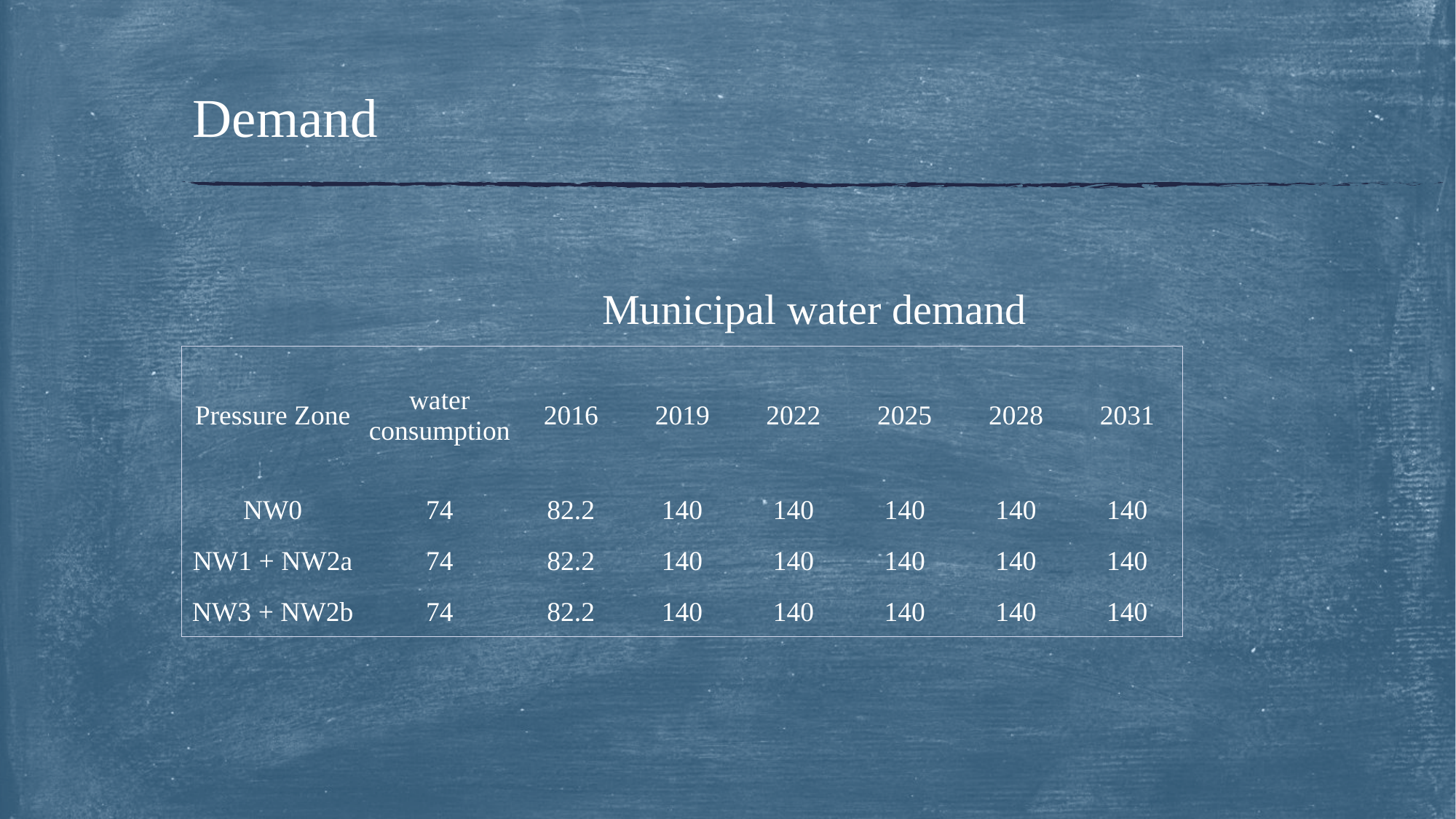

# Demand
Municipal water demand
| Pressure Zone | water consumption | 2016 | 2019 | 2022 | 2025 | 2028 | 2031 |
| --- | --- | --- | --- | --- | --- | --- | --- |
| NW0 | 74 | 82.2 | 140 | 140 | 140 | 140 | 140 |
| NW1 + NW2a | 74 | 82.2 | 140 | 140 | 140 | 140 | 140 |
| NW3 + NW2b | 74 | 82.2 | 140 | 140 | 140 | 140 | 140 |